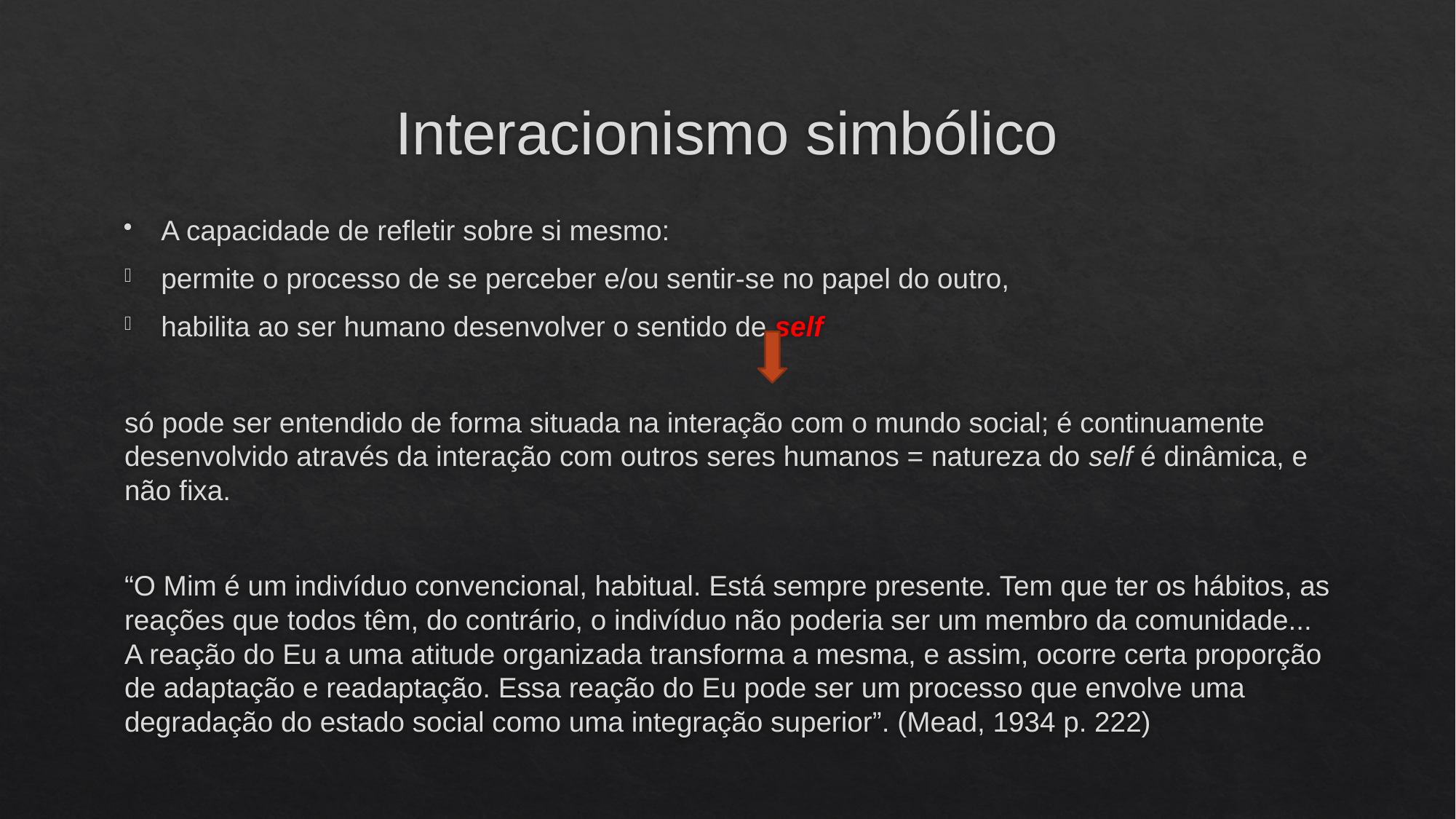

# Interacionismo simbólico
A capacidade de refletir sobre si mesmo:
permite o processo de se perceber e/ou sentir-se no papel do outro,
habilita ao ser humano desenvolver o sentido de self

só pode ser entendido de forma situada na interação com o mundo social; é continuamente desenvolvido através da interação com outros seres humanos = natureza do self é dinâmica, e não fixa.

“O Mim é um indivíduo convencional, habitual. Está sempre presente. Tem que ter os hábitos, as reações que todos têm, do contrário, o indivíduo não poderia ser um membro da comunidade... A reação do Eu a uma atitude organizada transforma a mesma, e assim, ocorre certa proporção de adaptação e readaptação. Essa reação do Eu pode ser um processo que envolve uma degradação do estado social como uma integração superior”. (Mead, 1934 p. 222)